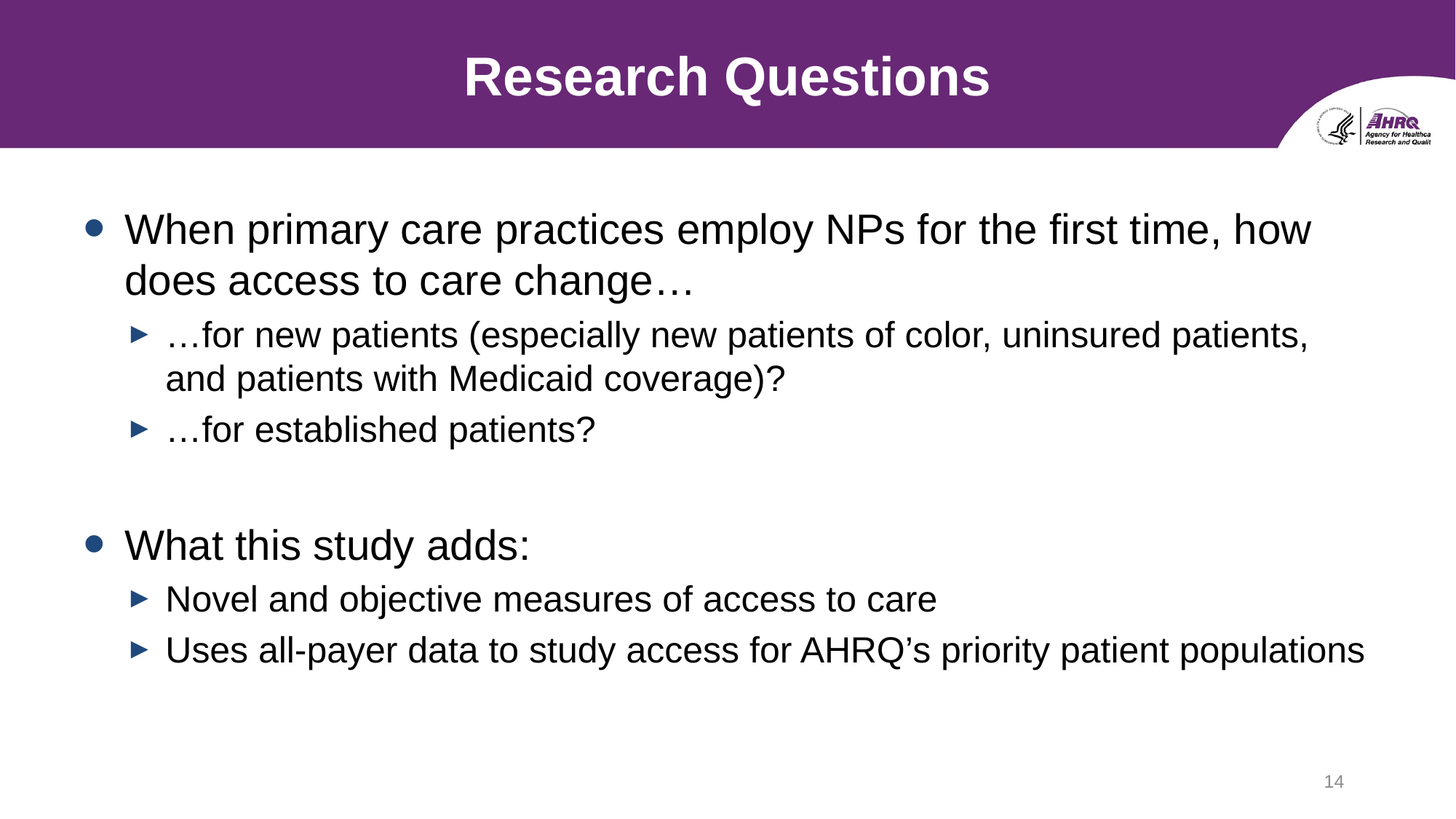

# Research Questions
When primary care practices employ NPs for the first time, how does access to care change…
…for new patients (especially new patients of color, uninsured patients, and patients with Medicaid coverage)?
…for established patients?

What this study adds:
Novel and objective measures of access to care
Uses all-payer data to study access for AHRQ’s priority patient populations

14